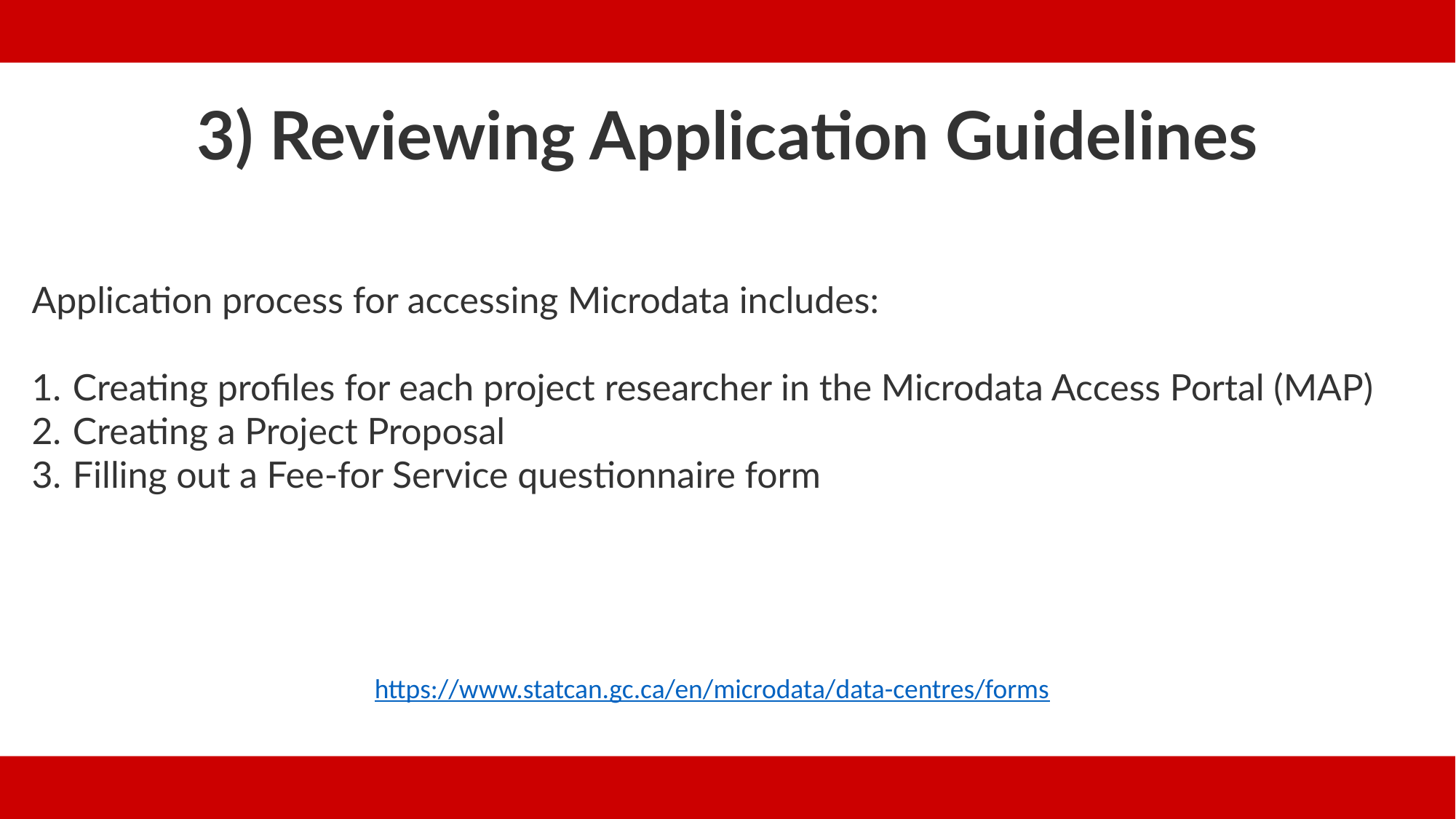

3) Reviewing Application Guidelines
Application process for accessing Microdata includes:

Creating profiles for each project researcher in the Microdata Access Portal (MAP)
Creating a Project Proposal
Filling out a Fee-for Service questionnaire form

https://www.statcan.gc.ca/en/microdata/data-centres/forms